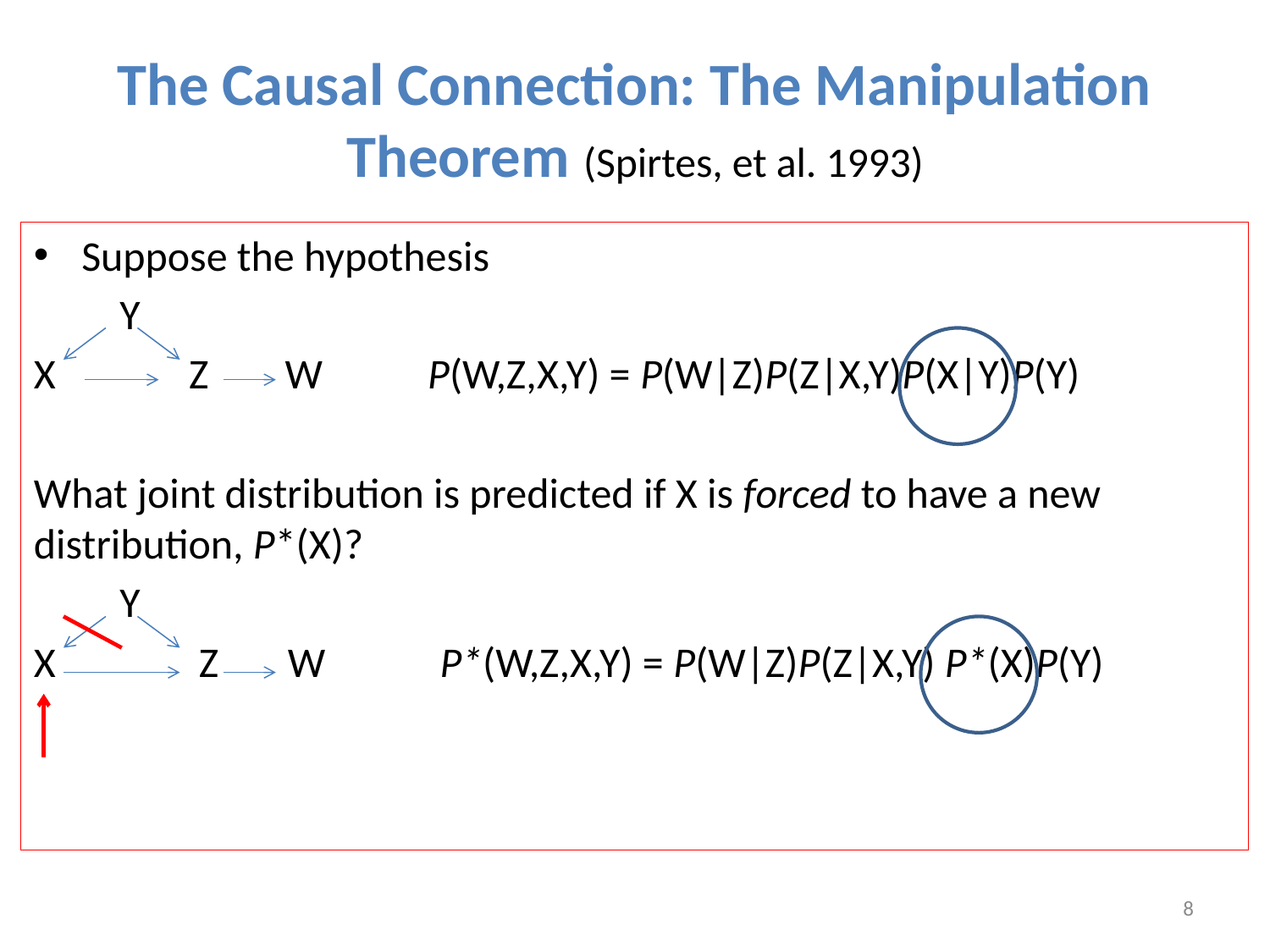

# The Causal Connection: The Manipulation Theorem (Spirtes, et al. 1993)
Suppose the hypothesis
         Y
X              Z        W           P(W,Z,X,Y) = P(W|Z)P(Z|X,Y)P(X|Y)P(Y)

What joint distribution is predicted if X is forced to have a new distribution, P*(X)?
         Y
X	    Z	W            P*(W,Z,X,Y) = P(W|Z)P(Z|X,Y) P*(X)P(Y)

8